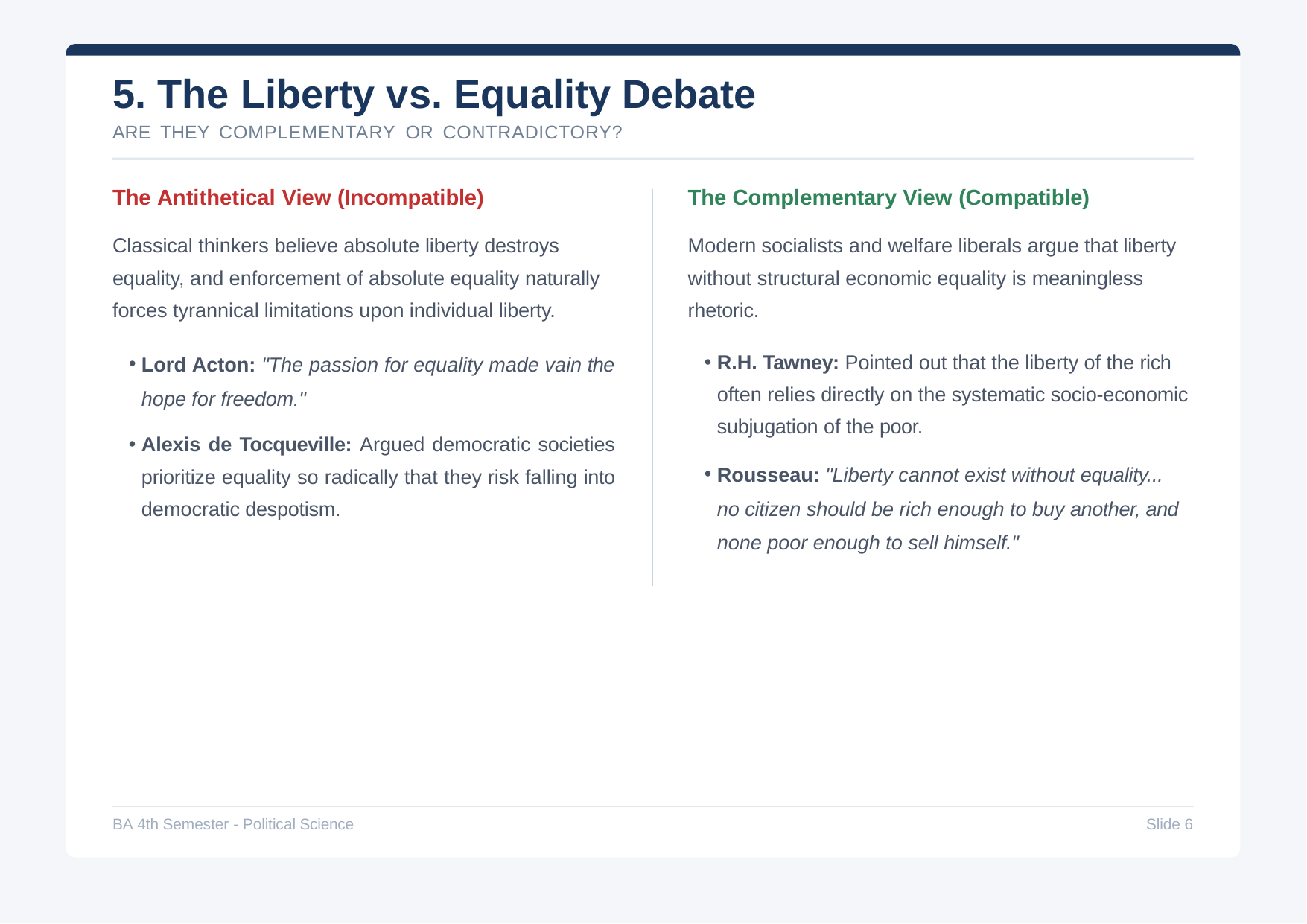

# 5. The Liberty vs. Equality Debate
ARE THEY COMPLEMENTARY OR CONTRADICTORY?
The Antithetical View (Incompatible)
Classical thinkers believe absolute liberty destroys equality, and enforcement of absolute equality naturally forces tyrannical limitations upon individual liberty.
Lord Acton: "The passion for equality made vain the hope for freedom."
Alexis de Tocqueville: Argued democratic societies prioritize equality so radically that they risk falling into democratic despotism.
The Complementary View (Compatible)
Modern socialists and welfare liberals argue that liberty without structural economic equality is meaningless rhetoric.
R.H. Tawney: Pointed out that the liberty of the rich often relies directly on the systematic socio-economic subjugation of the poor.
Rousseau: "Liberty cannot exist without equality... no citizen should be rich enough to buy another, and none poor enough to sell himself."

BA 4th Semester - Political Science
Slide 6